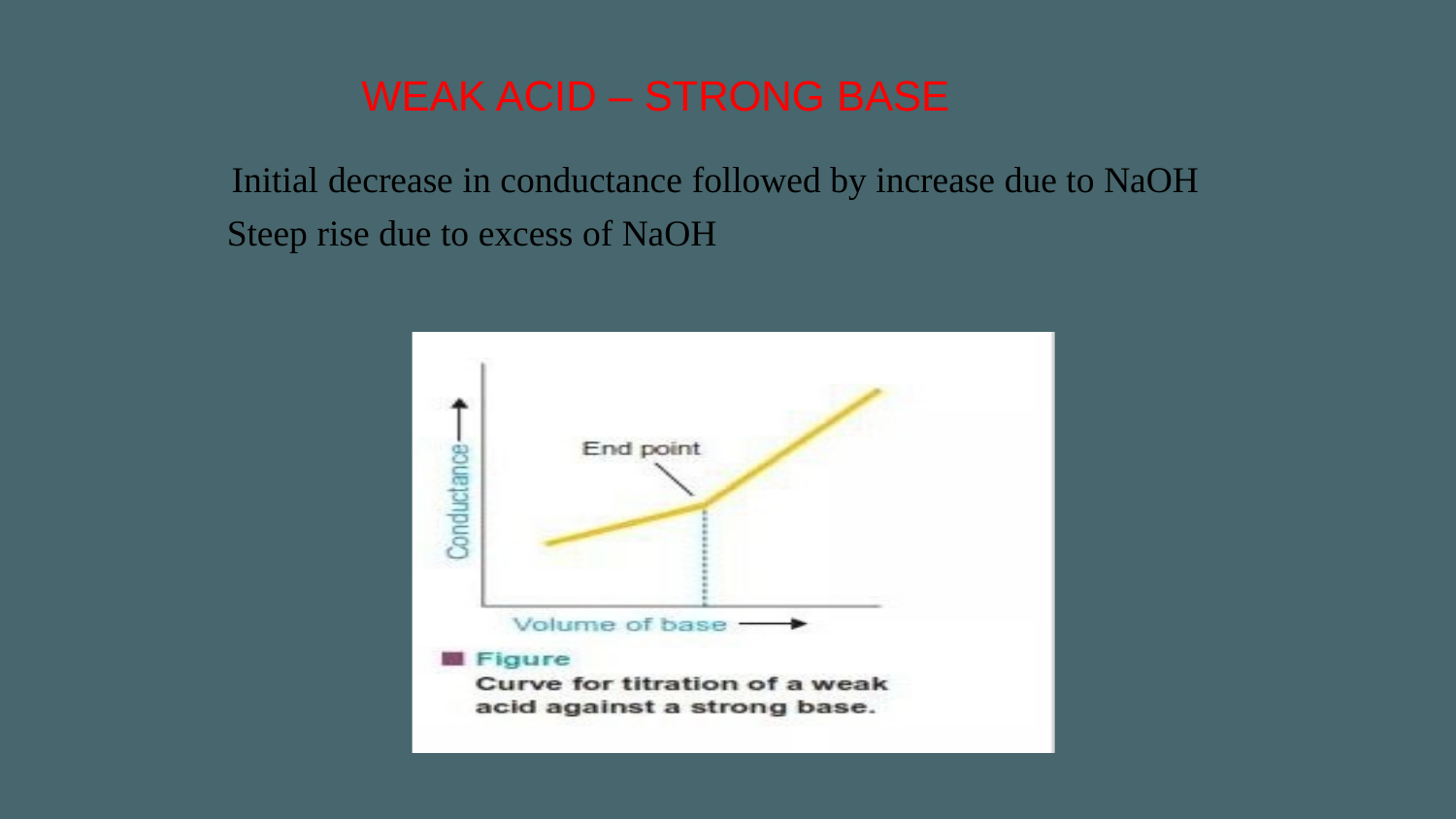

# WEAK ACID – STRONG BASE:
Initial decrease in conductance followed by increase due to NaOH
Steep rise due to excess of NaOH